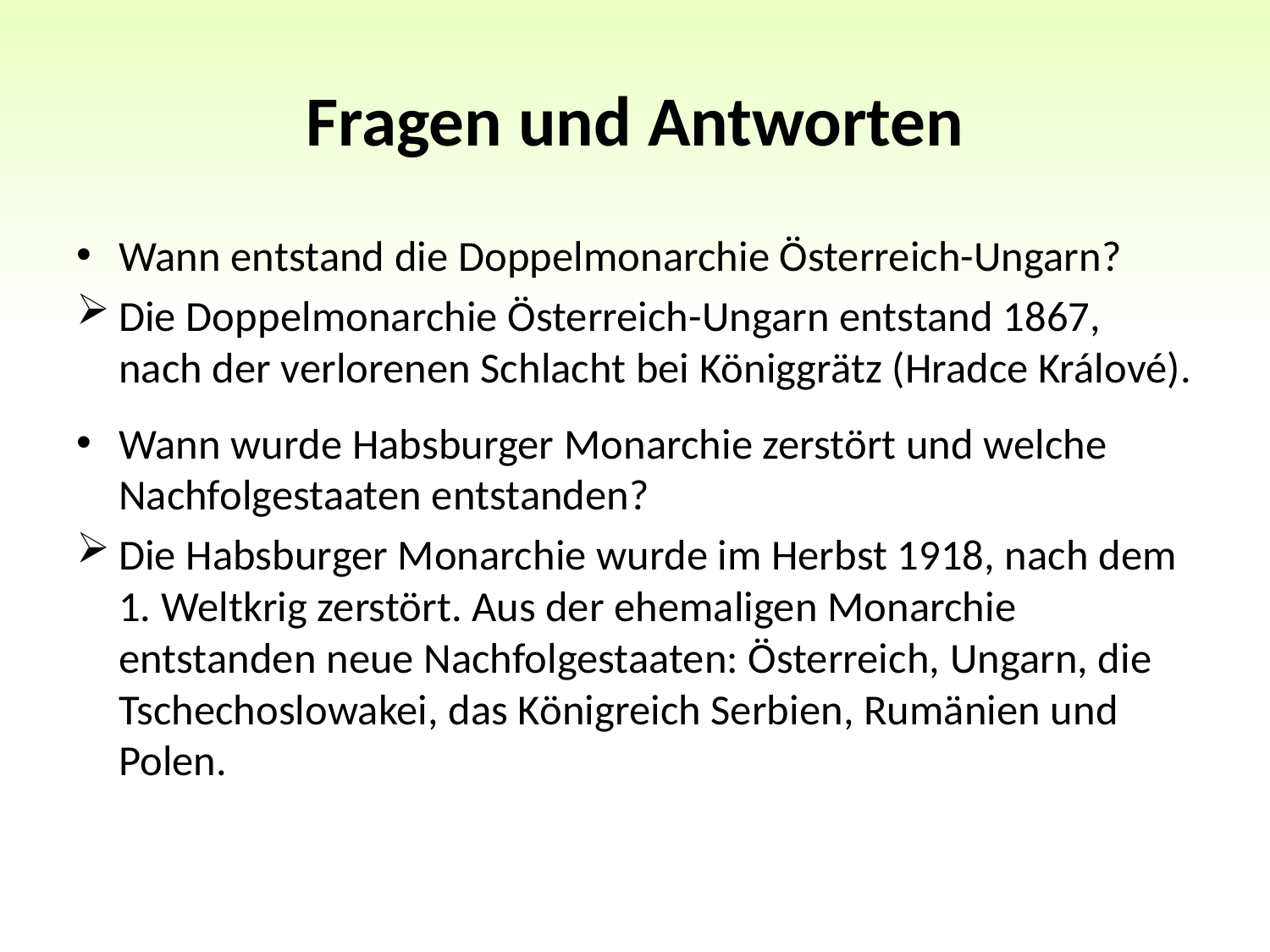

# Fragen und Antworten
Wann entstand die Doppelmonarchie Österreich-Ungarn?
Die Doppelmonarchie Österreich-Ungarn entstand 1867, nach der verlorenen Schlacht bei Königgrätz (Hradce Králové).
Wann wurde Habsburger Monarchie zerstört und welche Nachfolgestaaten entstanden?
Die Habsburger Monarchie wurde im Herbst 1918, nach dem 1. Weltkrig zerstört. Aus der ehemaligen Monarchie entstanden neue Nachfolgestaaten: Österreich, Ungarn, die Tschechoslowakei, das Königreich Serbien, Rumänien und Polen.